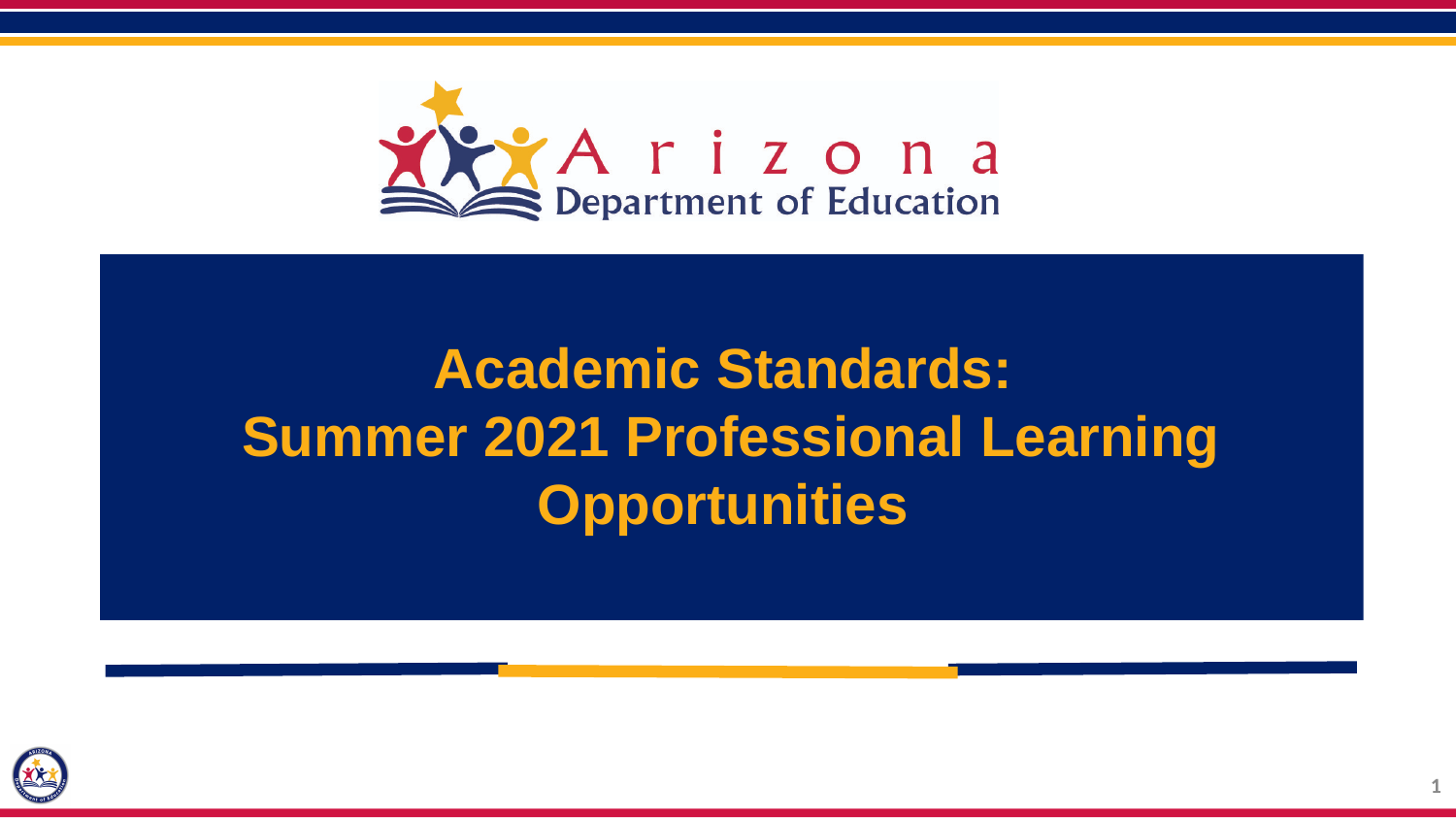

Academic Standards:
Summer 2021 Professional Learning Opportunities

1